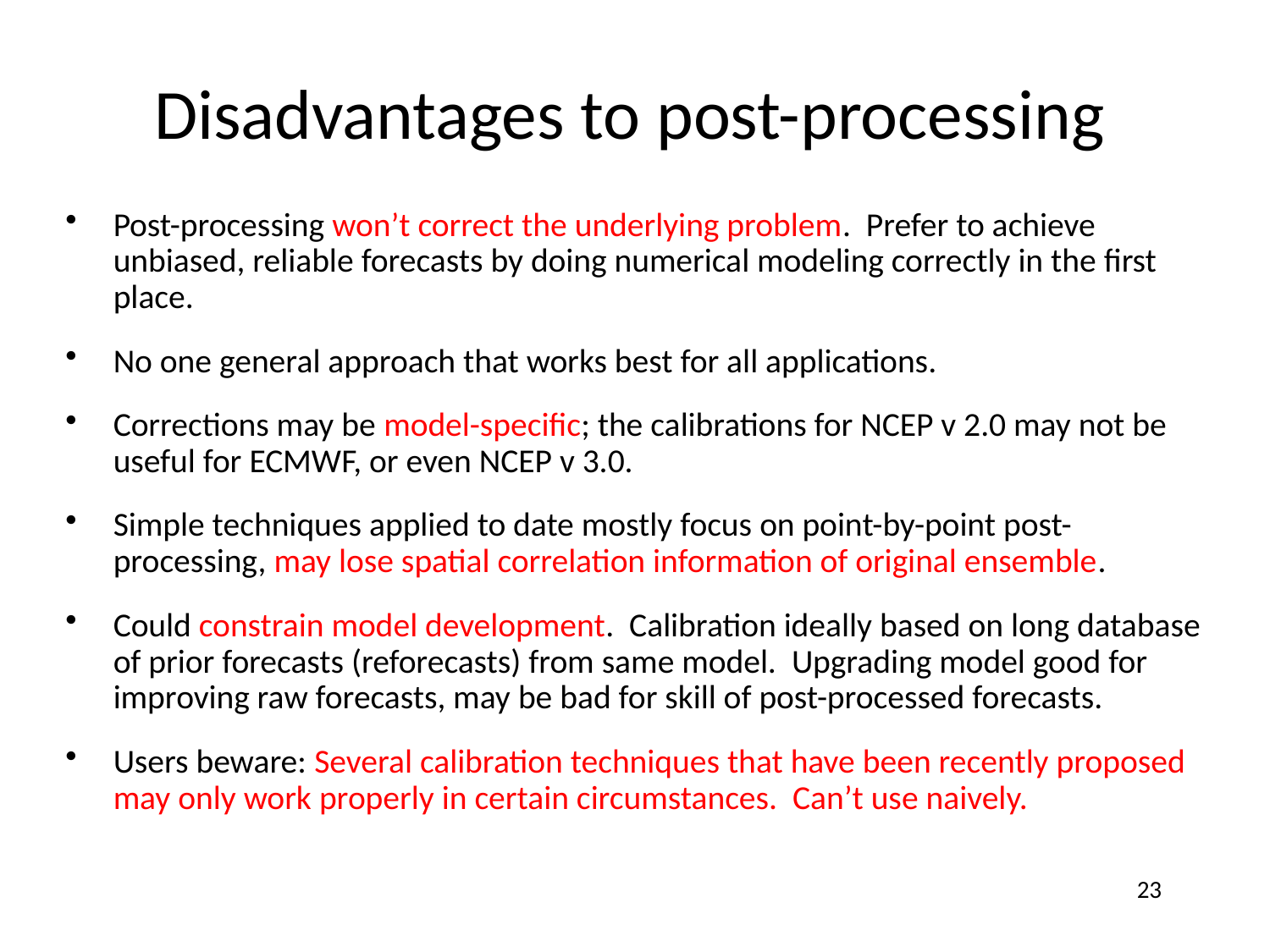

# Disadvantages to post-processing
Post-processing won’t correct the underlying problem.  Prefer to achieve unbiased, reliable forecasts by doing numerical modeling correctly in the first place.
No one general approach that works best for all applications.
Corrections may be model-specific; the calibrations for NCEP v 2.0 may not be useful for ECMWF, or even NCEP v 3.0.
Simple techniques applied to date mostly focus on point-by-point post-processing, may lose spatial correlation information of original ensemble.
Could constrain model development.  Calibration ideally based on long database of prior forecasts (reforecasts) from same model.  Upgrading model good for improving raw forecasts, may be bad for skill of post-processed forecasts.
Users beware: Several calibration techniques that have been recently proposed may only work properly in certain circumstances.  Can’t use naively.

23